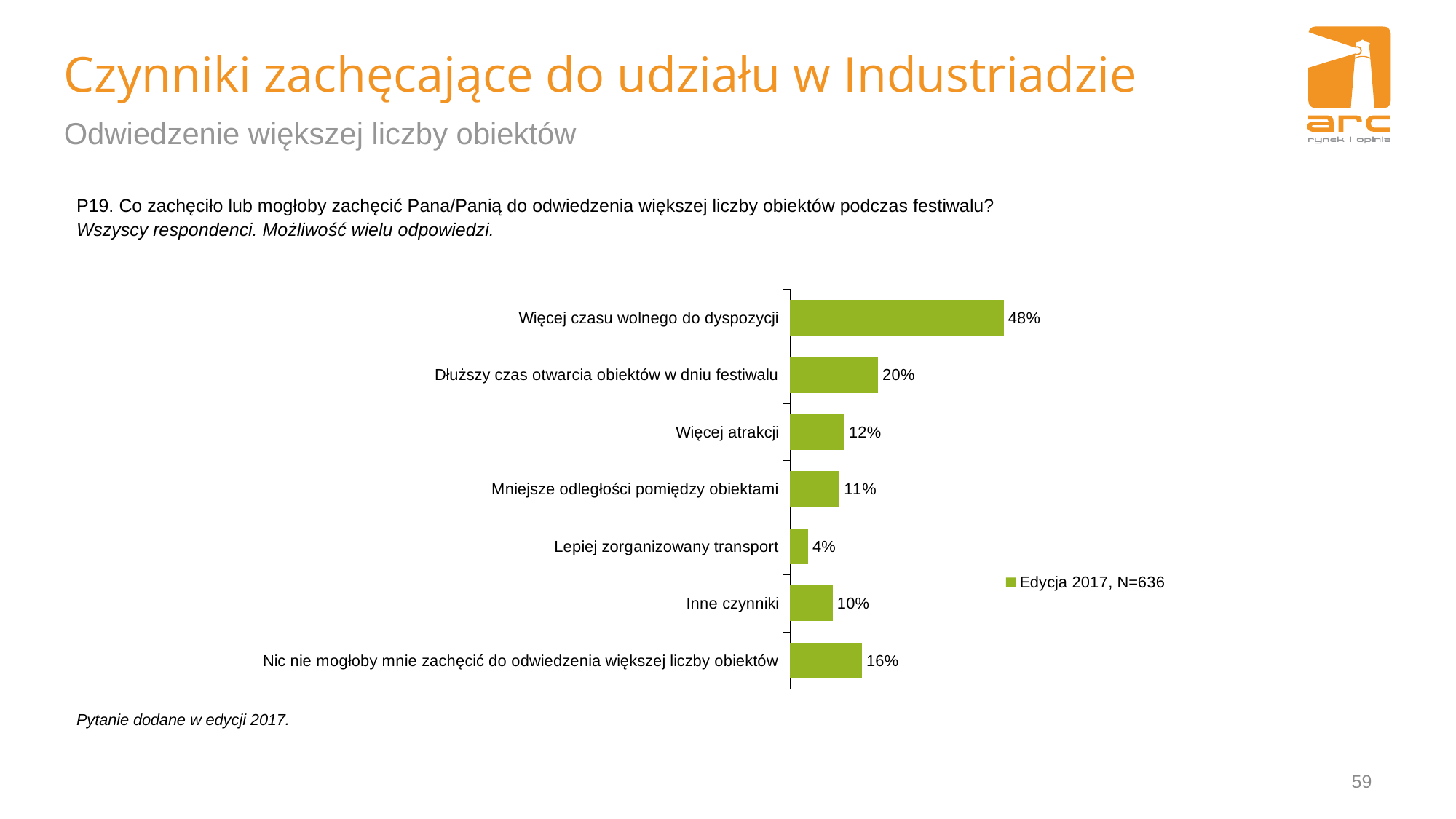

# Czynniki zachęcające do udziału w Industriadzie
Odwiedzenie większej liczby obiektów
P19. Co zachęciło lub mogłoby zachęcić Pana/Panią do odwiedzenia większej liczby obiektów podczas festiwalu?
Wszyscy respondenci. Możliwość wielu odpowiedzi.

### Chart

| Category | Edycja 2017, N=636 |
|---|---|
| Więcej czasu wolnego do dyspozycji | 0.4811320754716981 |
| Dłuższy czas otwarcia obiektów w dniu festiwalu | 0.1981132075471698 |
| Więcej atrakcji | 0.12264150943396226 |
| Mniejsze odległości pomiędzy obiektami | 0.11163522012578615 |
| Lepiej zorganizowany transport | 0.040880503144654086 |
| Inne czynniki | 0.0959119496855346 |
| Nic nie mogłoby mnie zachęcić do odwiedzenia większej liczby obiektów | 0.1619496855345912 |
Pytanie dodane w edycji 2017.
59